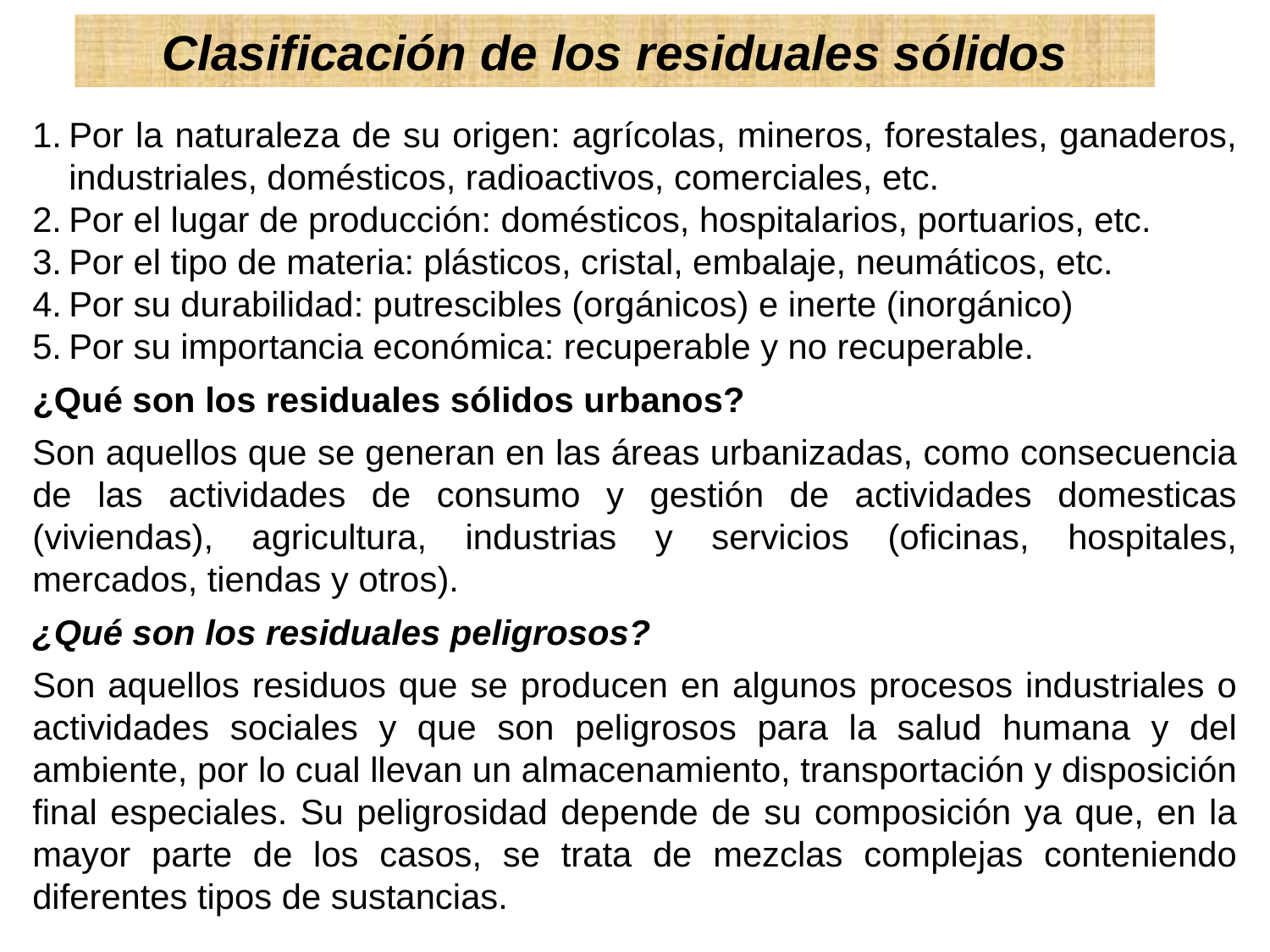

Clasificación de los residuales sólidos
1.	Por la naturaleza de su origen: agrícolas, mineros, forestales, ganaderos, industriales, domésticos, radioactivos, comerciales, etc.
2.	Por el lugar de producción: domésticos, hospitalarios, portuarios, etc.
3.	Por el tipo de materia: plásticos, cristal, embalaje, neumáticos, etc.
4.	Por su durabilidad: putrescibles (orgánicos) e inerte (inorgánico)
5.	Por su importancia económica: recuperable y no recuperable.
¿Qué son los residuales sólidos urbanos?
Son aquellos que se generan en las áreas urbanizadas, como consecuencia de las actividades de consumo y gestión de actividades domesticas (viviendas), agricultura, industrias y servicios (oficinas, hospitales, mercados, tiendas y otros).
¿Qué son los residuales peligrosos?
Son aquellos residuos que se producen en algunos procesos industriales o actividades sociales y que son peligrosos para la salud humana y del ambiente, por lo cual llevan un almacenamiento, transportación y disposición final especiales. Su peligrosidad depende de su composición ya que, en la mayor parte de los casos, se trata de mezclas complejas conteniendo diferentes tipos de sustancias.